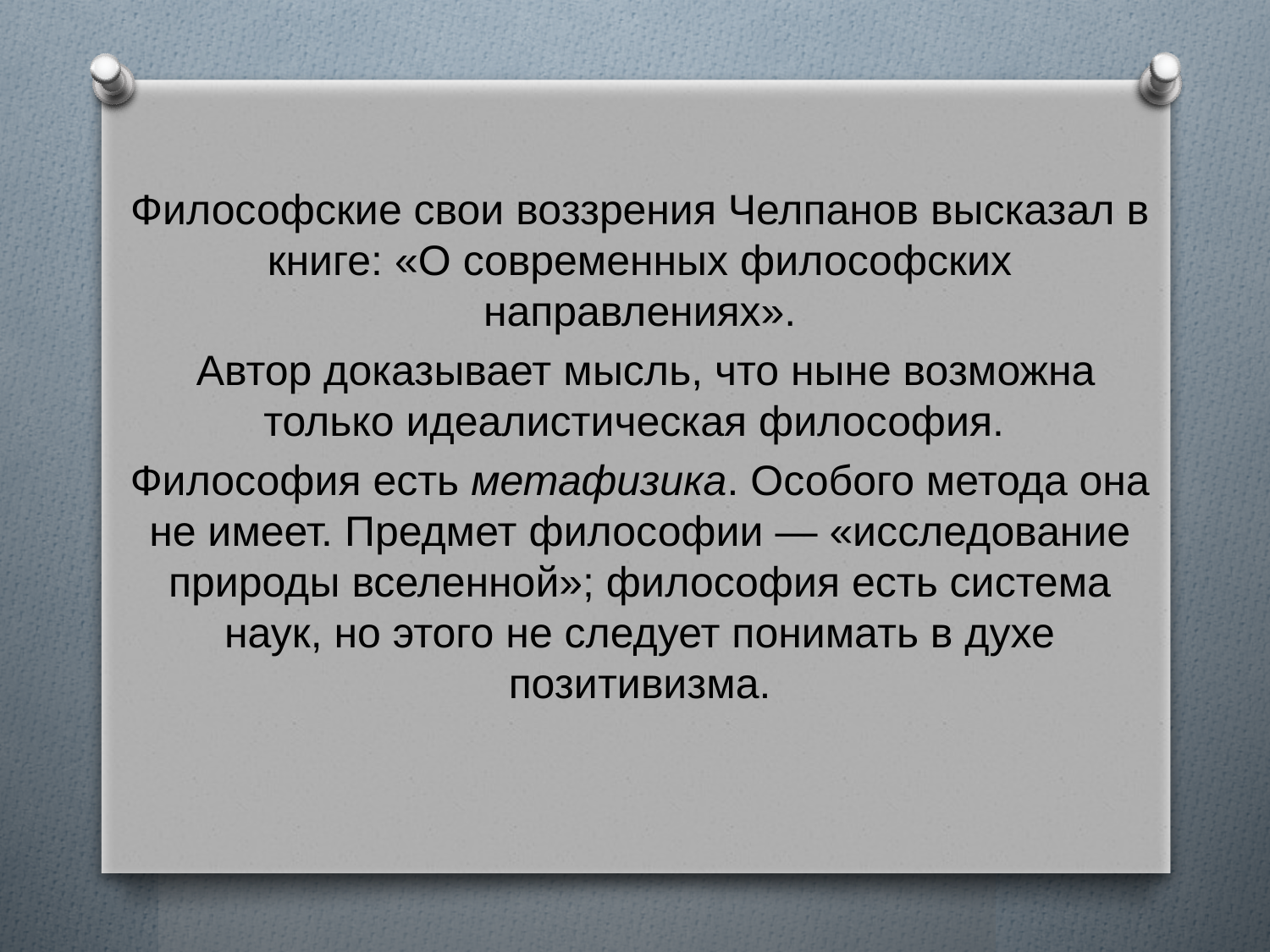

Философские свои воззрения Челпанов высказал в книге: «О современных философских направлениях».
 Автор доказывает мысль, что ныне возможна только идеалистическая философия.
Философия есть метафизика. Особого метода она не имеет. Предмет философии — «исследование природы вселенной»; философия есть система наук, но этого не следует понимать в духе позитивизма.